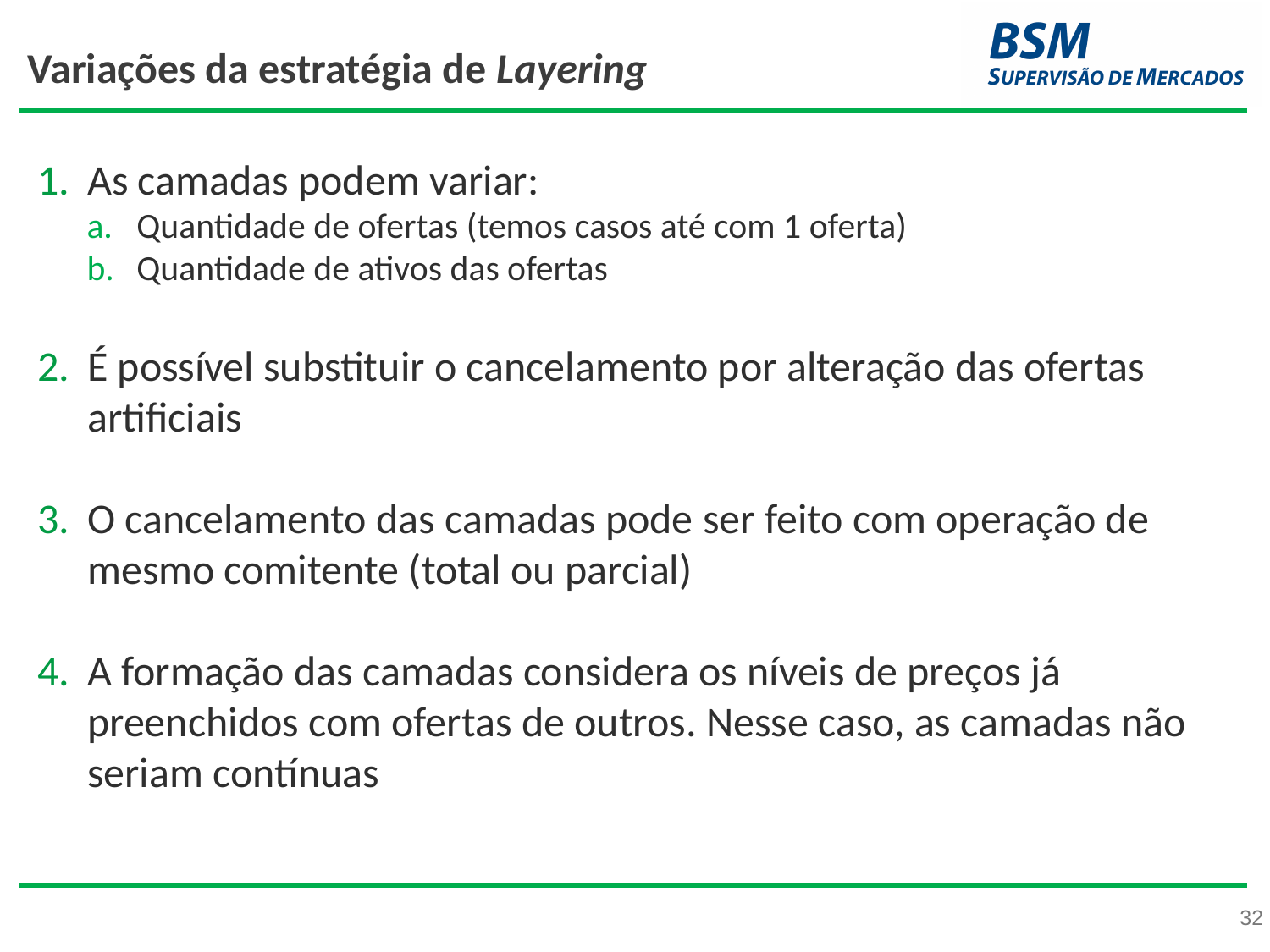

# Variações da estratégia de Layering
As camadas podem variar:
Quantidade de ofertas (temos casos até com 1 oferta)
Quantidade de ativos das ofertas

É possível substituir o cancelamento por alteração das ofertas artificiais

O cancelamento das camadas pode ser feito com operação de mesmo comitente (total ou parcial)

A formação das camadas considera os níveis de preços já preenchidos com ofertas de outros. Nesse caso, as camadas não seriam contínuas